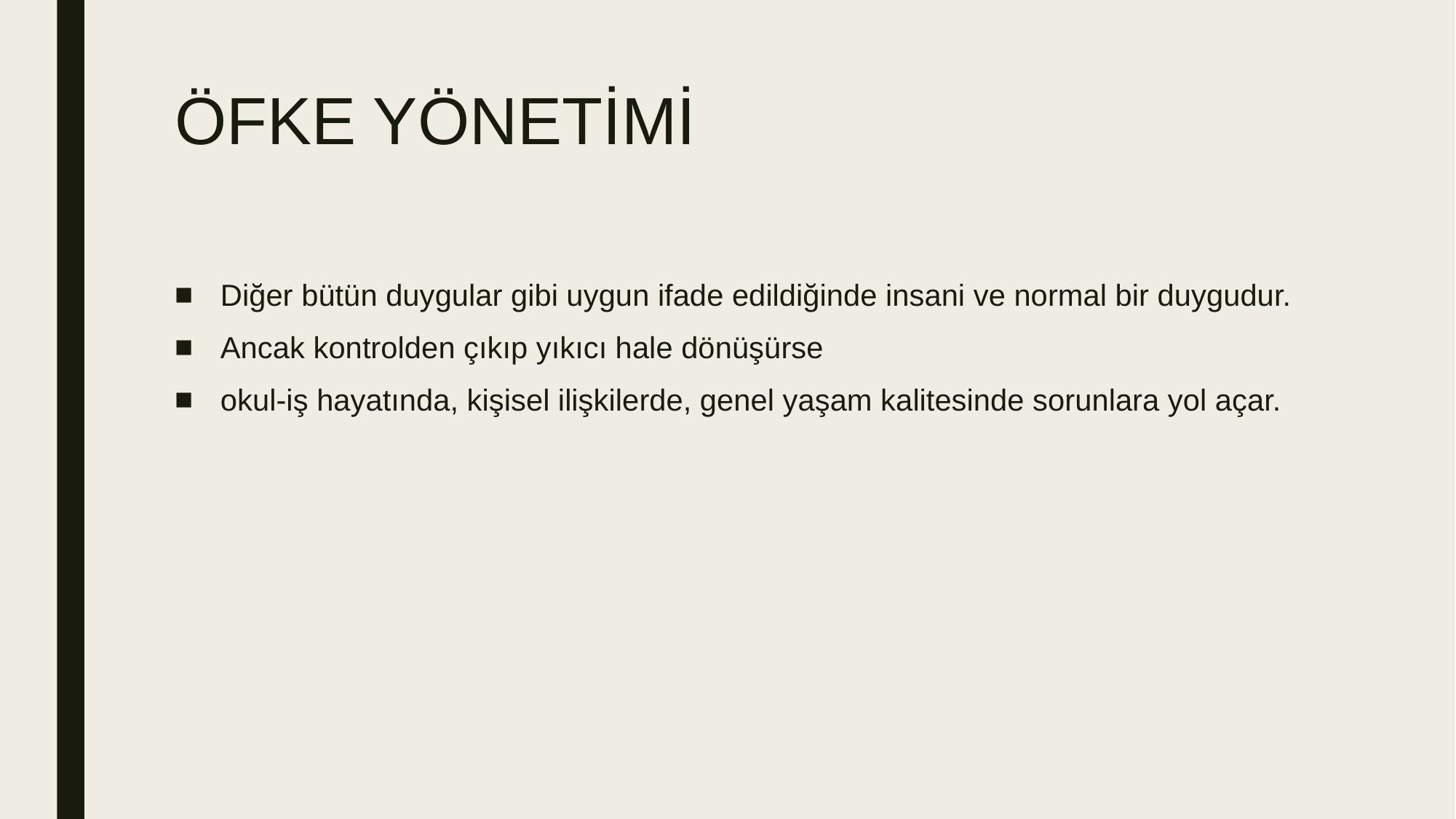

# ÖFKE YÖNETİMİ
Diğer bütün duygular gibi uygun ifade edildiğinde insani ve normal bir duygudur.
Ancak kontrolden çıkıp yıkıcı hale dönüşürse
okul-iş hayatında, kişisel ilişkilerde, genel yaşam kalitesinde sorunlara yol açar.